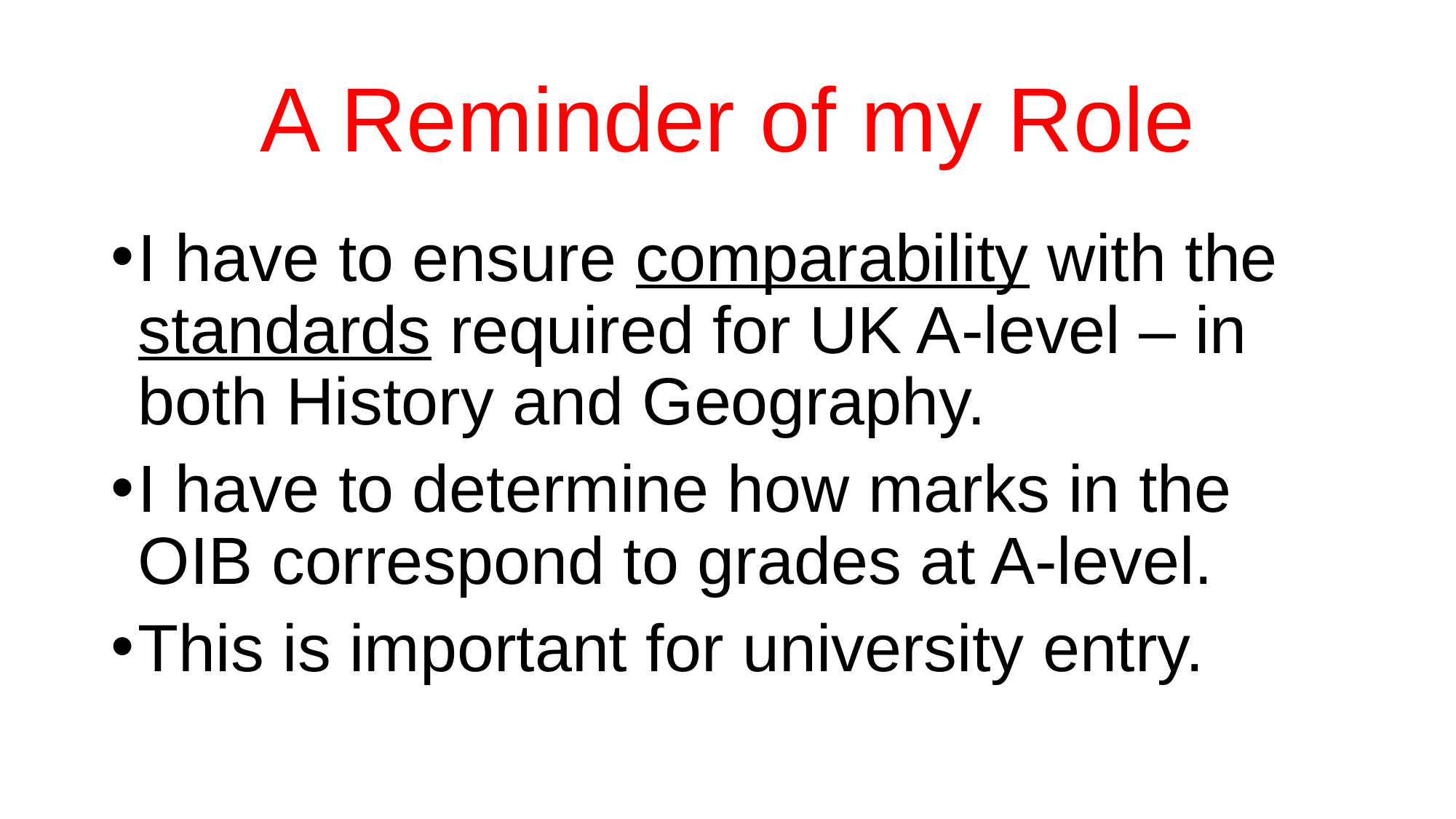

# A Reminder of my Role
I have to ensure comparability with the standards required for UK A-level – in both History and Geography.
I have to determine how marks in the OIB correspond to grades at A-level.
This is important for university entry.